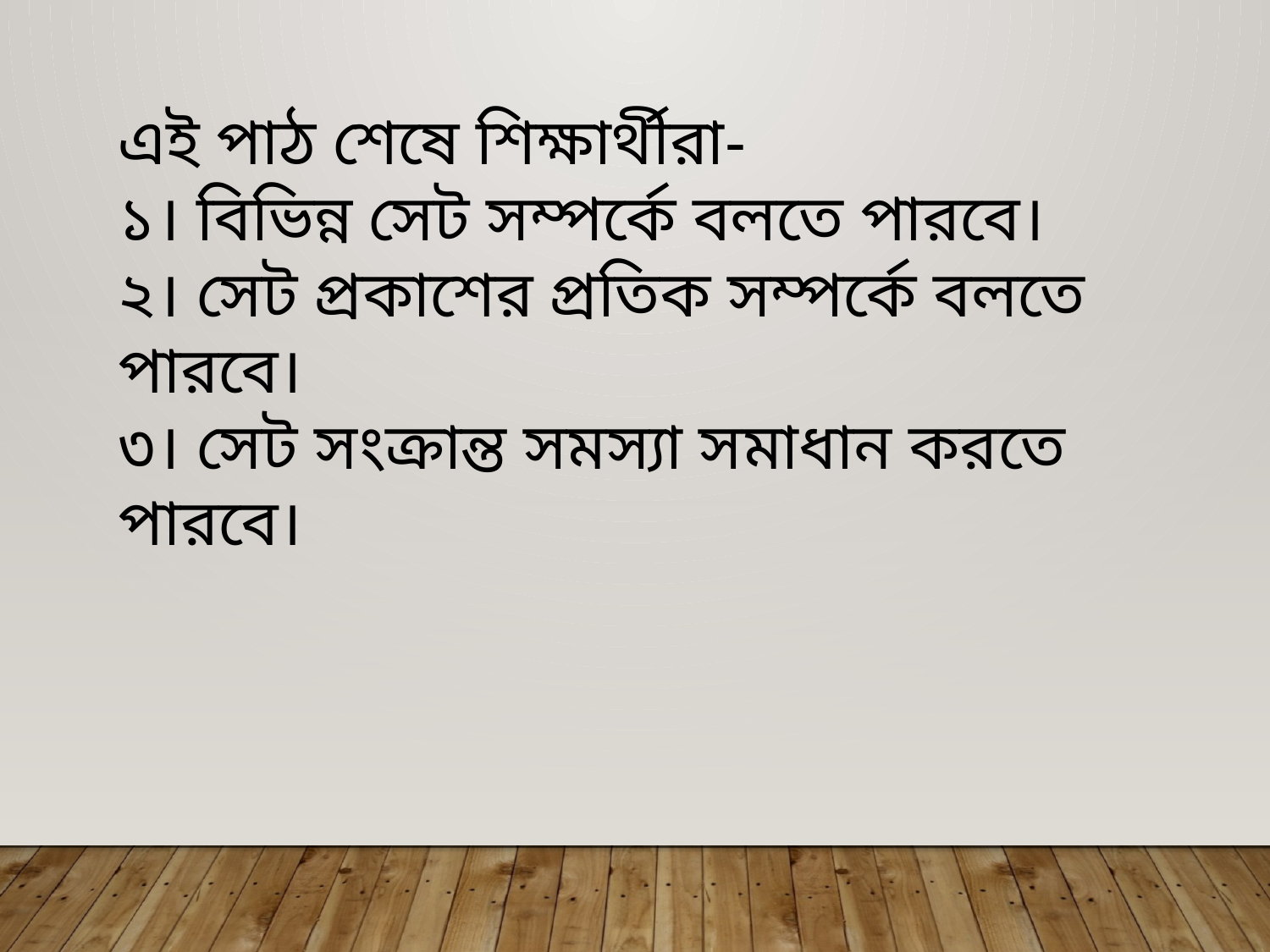

এই পাঠ শেষে শিক্ষার্থীরা-
১। বিভিন্ন সেট সম্পর্কে বলতে পারবে।
২। সেট প্রকাশের প্রতিক সম্পর্কে বলতে পারবে।
৩। সেট সংক্রান্ত সমস্যা সমাধান করতে পারবে।